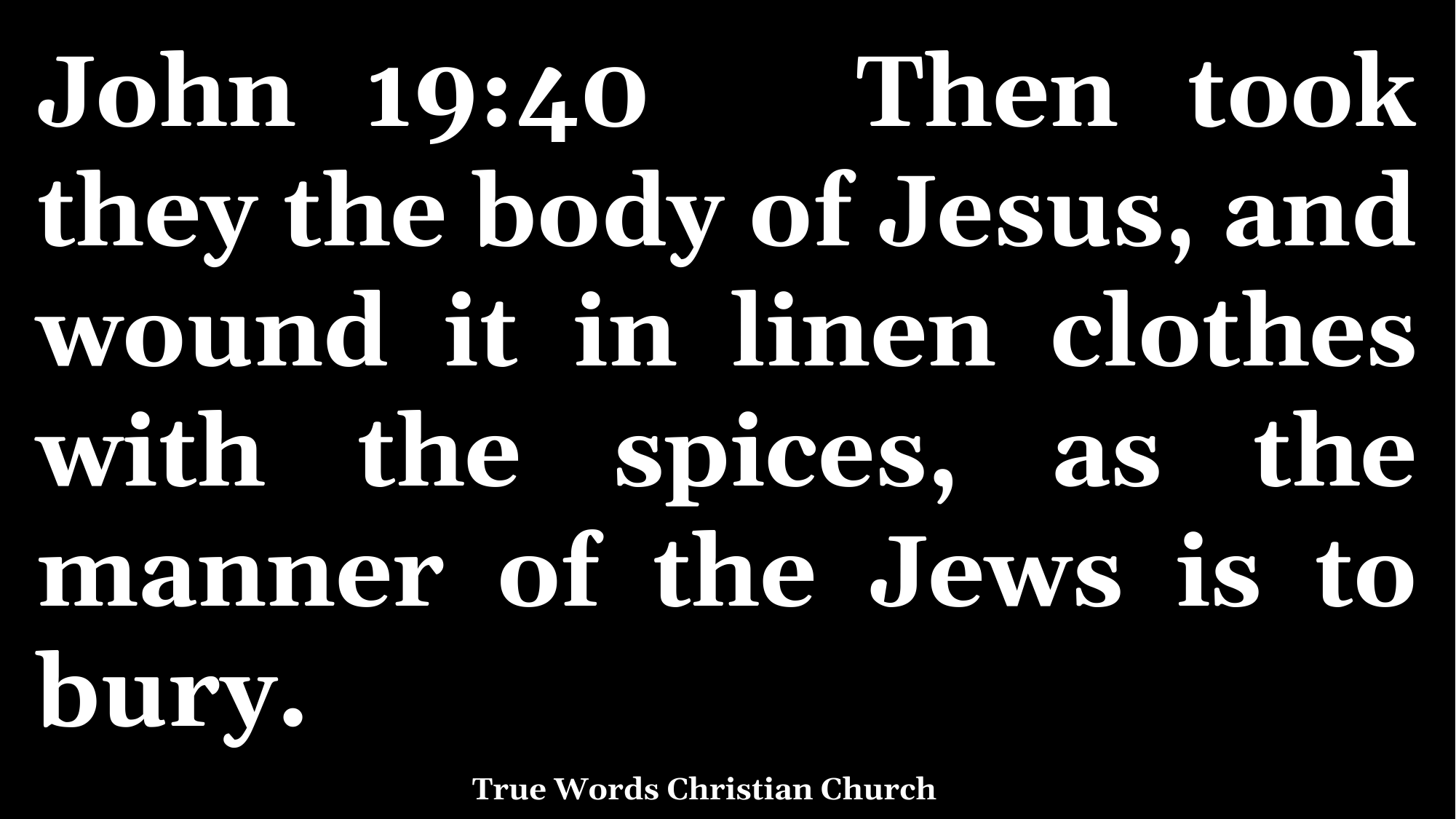

John 19:40   Then took they the body of Jesus, and wound it in linen clothes with the spices, as the manner of the Jews is to bury.
True Words Christian Church